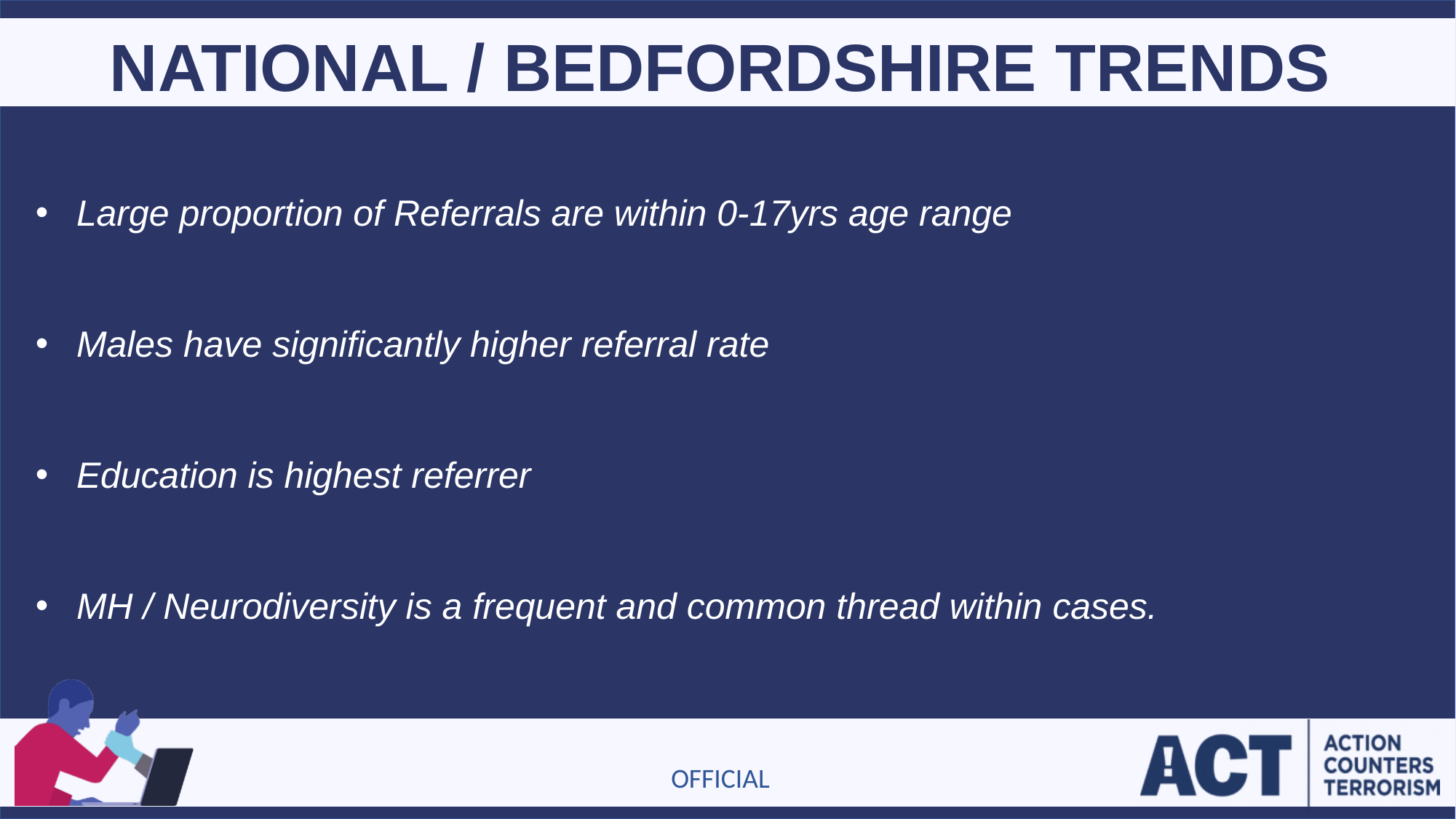

NATIONAL / BEDFORDSHIRE TRENDS
Large proportion of Referrals are within 0-17yrs age range

Males have significantly higher referral rate

Education is highest referrer

MH / Neurodiversity is a frequent and common thread within cases.

OFFICIAL